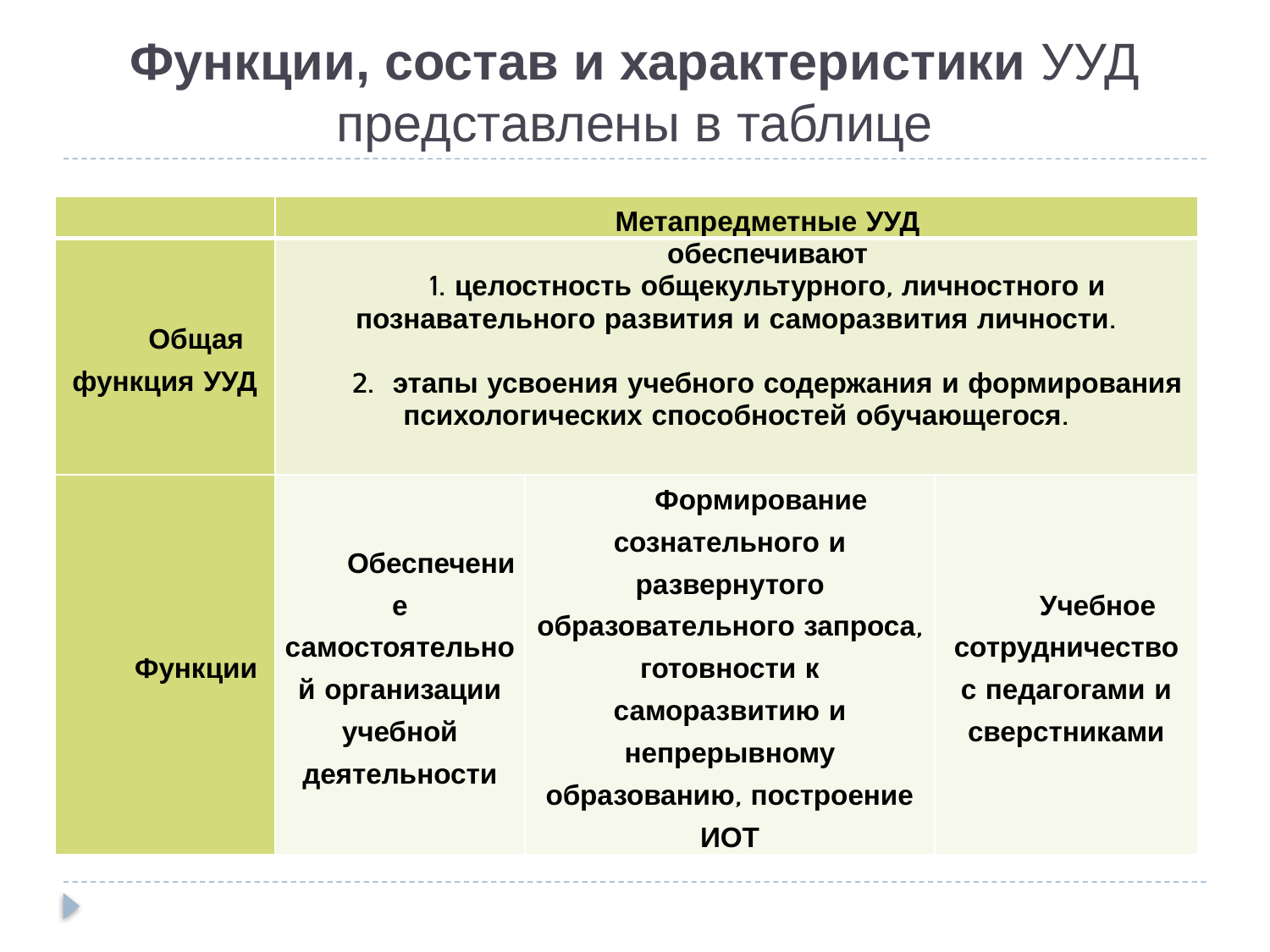

# Функции, состав и характеристики УУД представлены в таблице
|  | Метапредметные УУД |  |  |
| --- | --- | --- | --- |
| Общая функция УУД | обеспечивают 1. целостность общекультурного, личностного и познавательного развития и саморазвития личности. 2. этапы усвоения учебного содержания и формирования психологических способностей обучающегося. |  |  |
| Функции | Обеспечение самостоятельной организации учебной деятельности | Формирование сознательного и развернутого образовательного запроса, готовности к саморазвитию и непрерывному образованию, построение ИОТ | Учебное сотрудничество с педагогами и сверстниками |